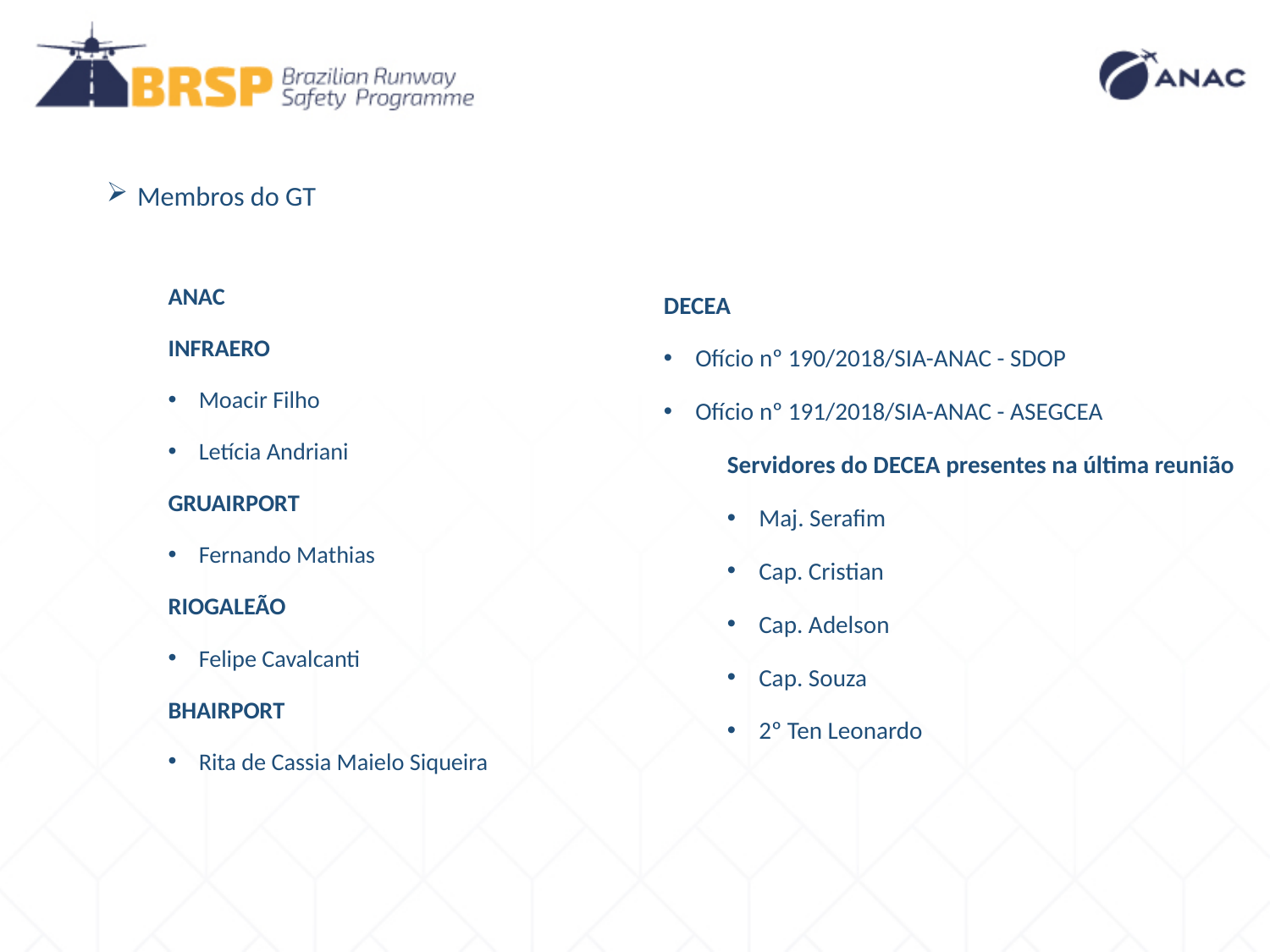

Membros do GT

ANAC
INFRAERO
Moacir Filho
Letícia Andriani
GRUAIRPORT
Fernando Mathias
RIOGALEÃO
Felipe Cavalcanti
BHAIRPORT
Rita de Cassia Maielo Siqueira

DECEA
Ofício nº 190/2018/SIA-ANAC - SDOP
Ofício nº 191/2018/SIA-ANAC - ASEGCEA
Servidores do DECEA presentes na última reunião
Maj. Serafim
Cap. Cristian
Cap. Adelson
Cap. Souza
2º Ten Leonardo